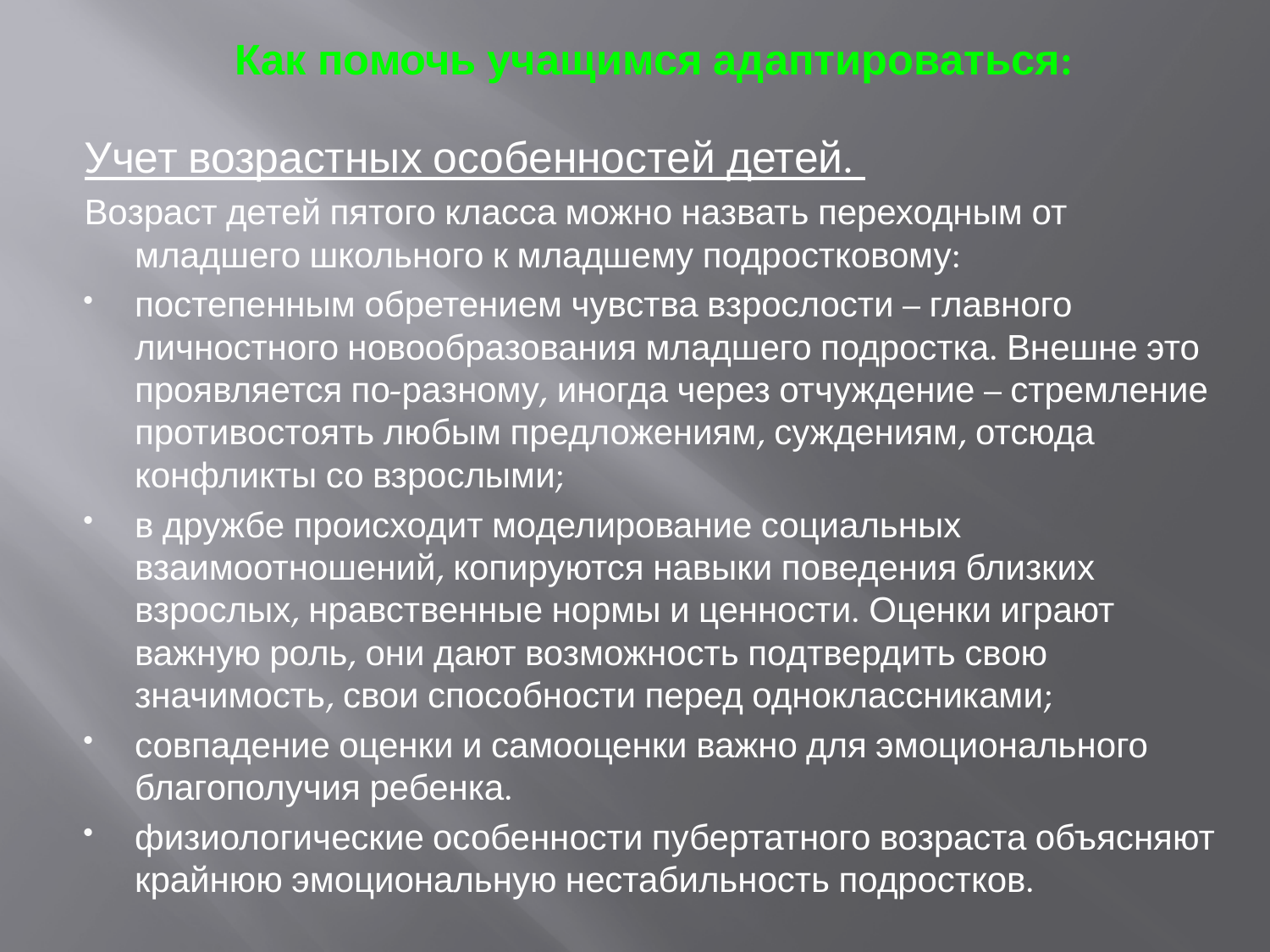

Как помочь учащимся адаптироваться:

Учет возрастных особенностей детей.
Возраст детей пятого класса можно назвать переходным от младшего школьного к младшему подростковому:
постепенным обретением чувства взрослости – главного личностного новообразования младшего подростка. Внешне это проявляется по-разному, иногда через отчуждение – стремление противостоять любым предложениям, суждениям, отсюда конфликты со взрослыми;
в дружбе происходит моделирование социальных взаимоотношений, копируются навыки поведения близких взрослых, нравственные нормы и ценности. Оценки играют важную роль, они дают возможность подтвердить свою значимость, свои способности перед одноклассниками;
совпадение оценки и самооценки важно для эмоционального благополучия ребенка.
физиологические особенности пубертатного возраста объясняют крайнюю эмоциональную нестабильность подростков.